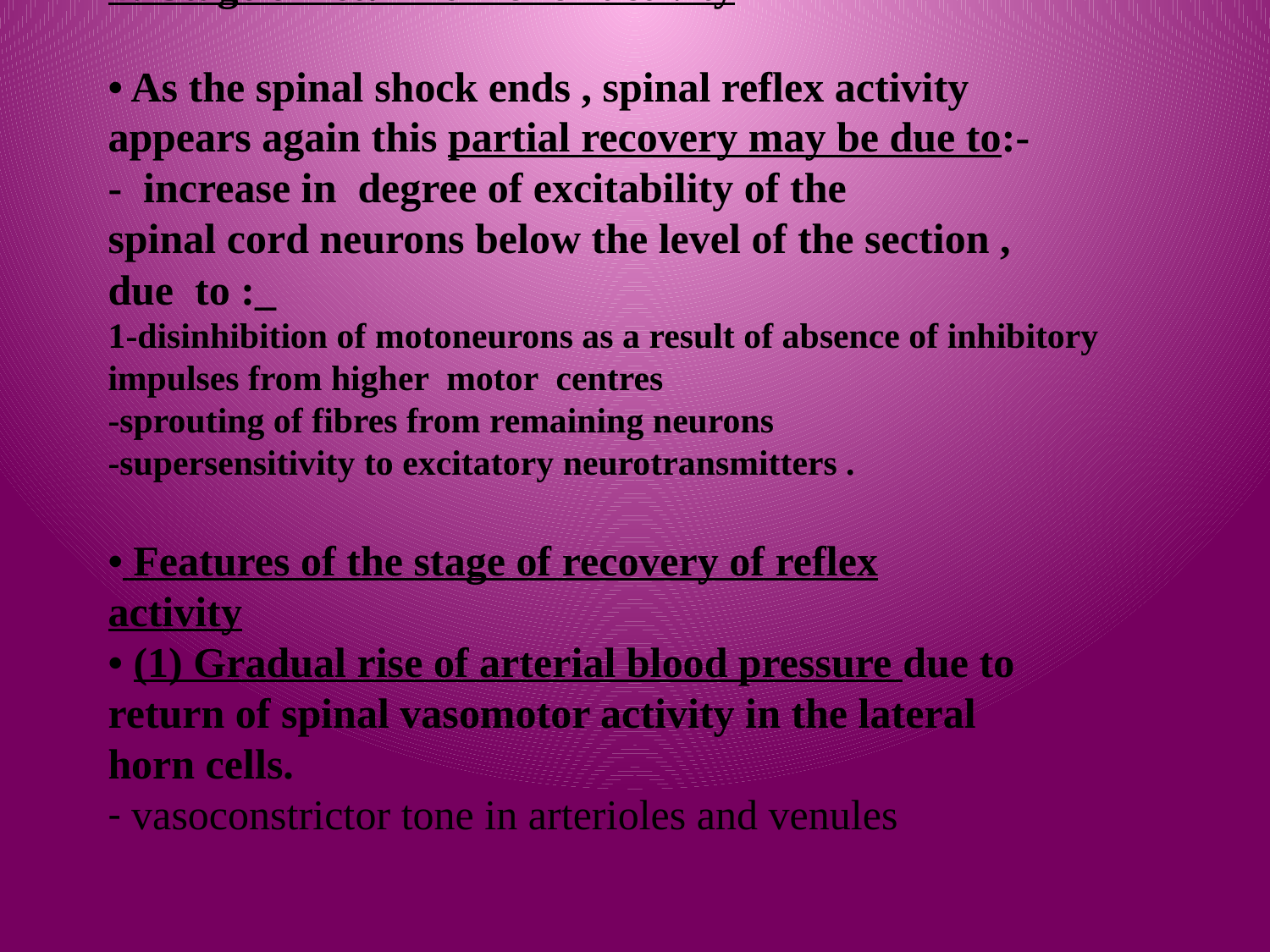

# B/ Stage of return of reflex activity • As the spinal shock ends , spinal reflex activity appears again this partial recovery may be due to:- -  increase in  degree of excitability of the spinal cord neurons below the level of the section , due  to :_ 1-disinhibition of motoneurons as a result of absence of inhibitory impulses from higher  motor  centres -sprouting of fibres from remaining neurons -supersensitivity to excitatory neurotransmitters . • Features of the stage of recovery of reflex activity • (1) Gradual rise of arterial blood pressure due to return of spinal vasomotor activity in the lateral horn cells. - vasoconstrictor tone in arterioles and venules